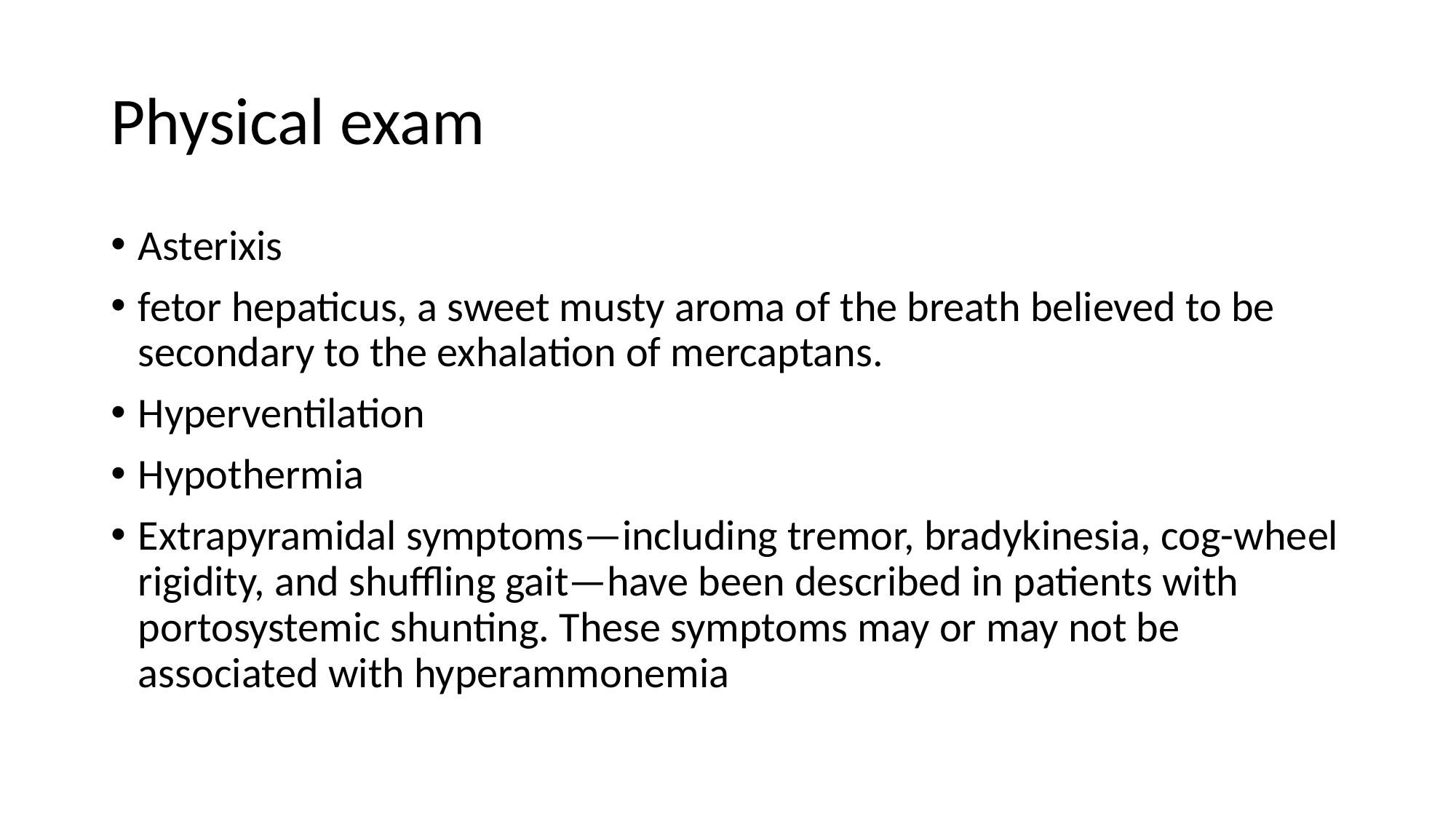

# Physical exam
Asterixis
fetor hepaticus, a sweet musty aroma of the breath believed to be secondary to the exhalation of mercaptans.
Hyperventilation
Hypothermia
Extrapyramidal symptoms—including tremor, bradykinesia, cog-wheel rigidity, and shuffling gait—have been described in patients with portosystemic shunting. These symptoms may or may not be associated with hyperammonemia